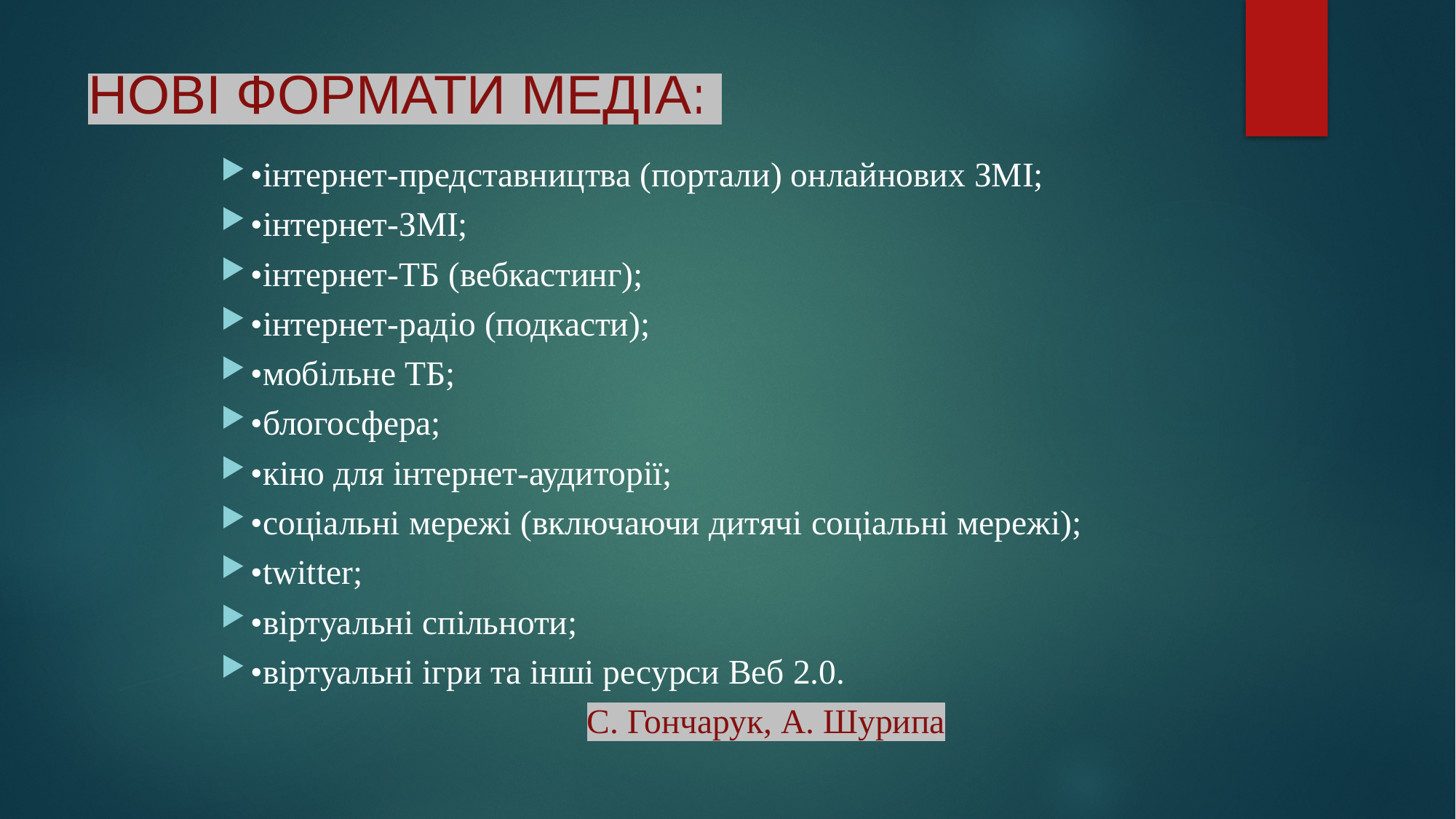

# НОВІ ФОРМАТИ МЕДІА:
•інтернет-представництва (портали) онлайнових ЗМІ;
•інтернет-ЗМІ;
•інтернет-ТБ (вебкастинг);
•інтернет-радіо (подкасти);
•мобільне ТБ;
•блогосфера;
•кіно для інтернет-аудиторії;
•соціальні мережі (включаючи дитячі соціальні мережі);
•twitter;
•віртуальні спільноти;
•віртуальні ігри та інші ресурси Веб 2.0.
С. Гончарук, А. Шурипа